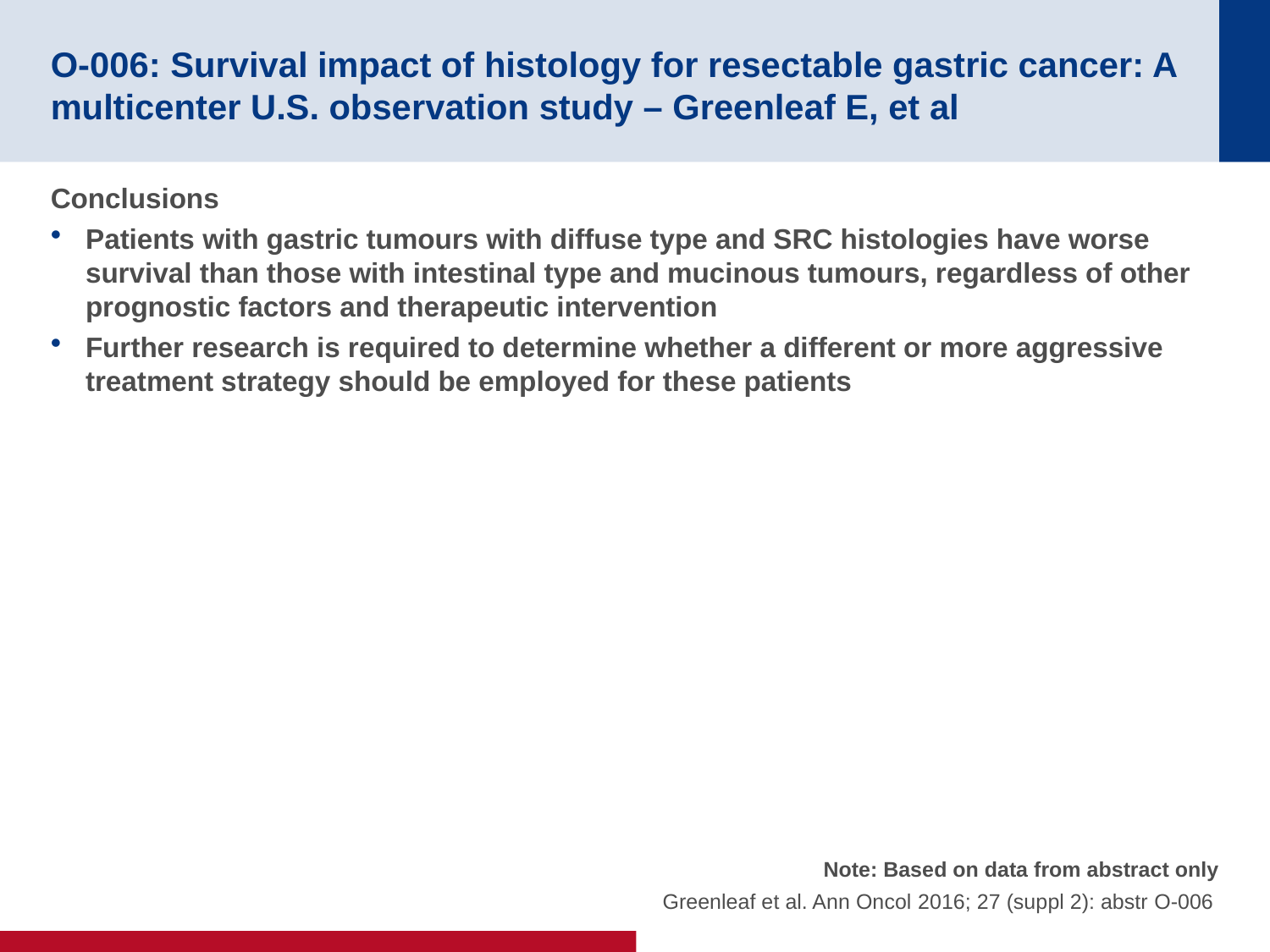

# O-006: Survival impact of histology for resectable gastric cancer: A multicenter U.S. observation study – Greenleaf E, et al
Conclusions
Patients with gastric tumours with diffuse type and SRC histologies have worse survival than those with intestinal type and mucinous tumours, regardless of other prognostic factors and therapeutic intervention
Further research is required to determine whether a different or more aggressive treatment strategy should be employed for these patients

Note: Based on data from abstract only
Greenleaf et al. Ann Oncol 2016; 27 (suppl 2): abstr O-006